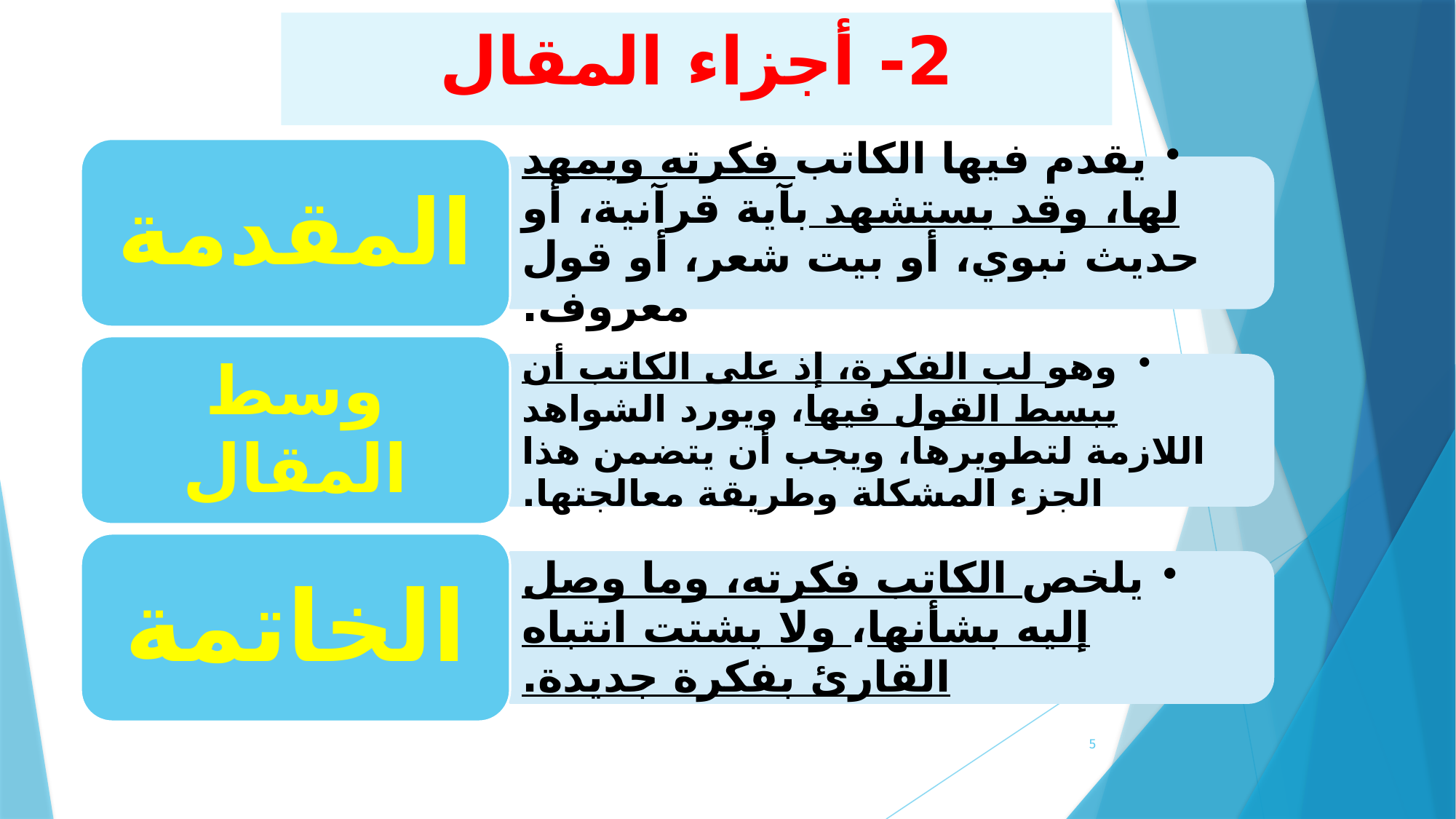

# 2- أجزاء المقال
يقدم فيها الكاتب فكرته ويمهد لها، وقد يستشهد بآية قرآنية، أو حديث نبوي، أو بيت شعر، أو قول معروف.
وسط المقال
الخاتمة
5